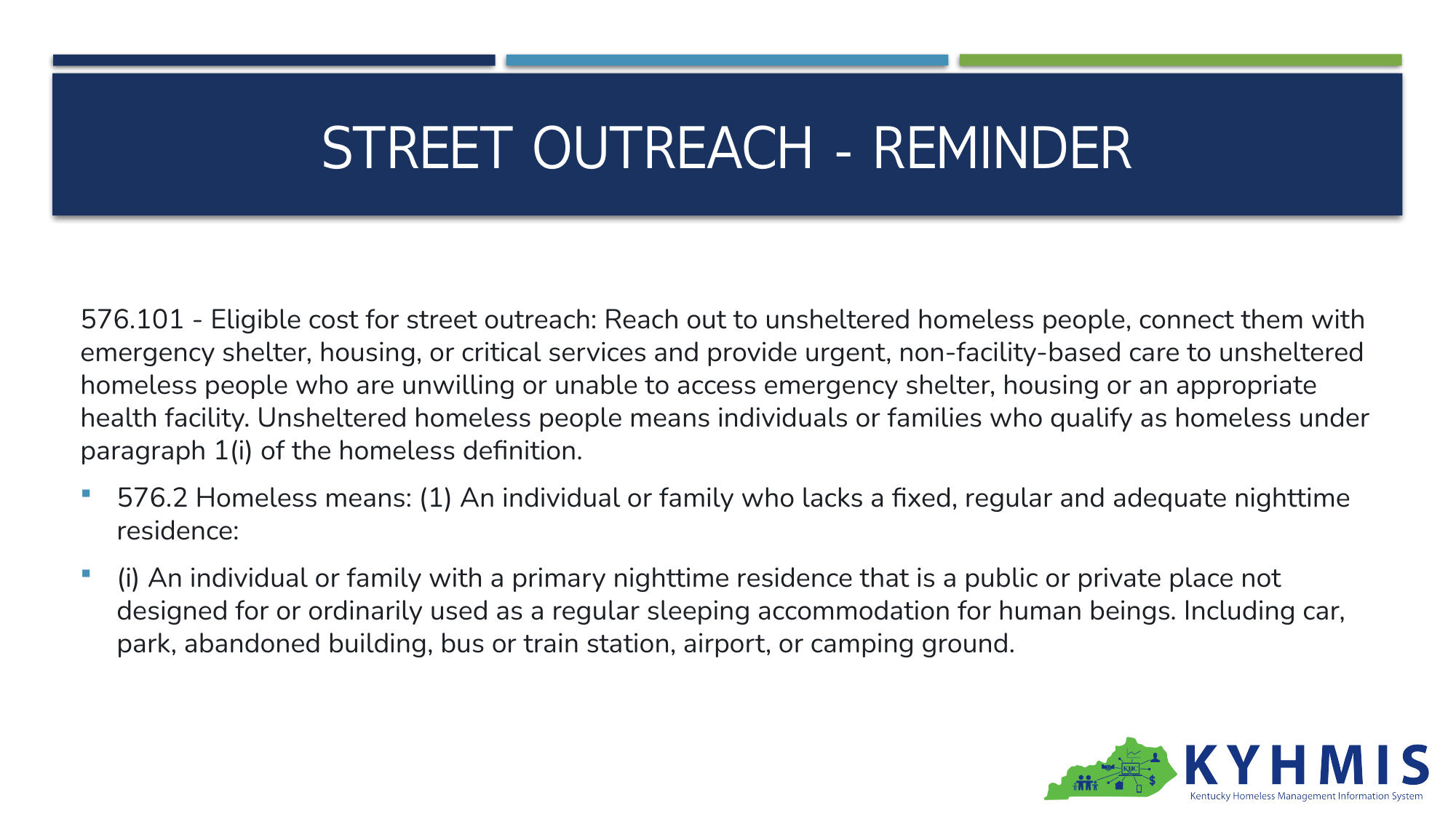

# Street Outreach - Reminder
576.101 - Eligible cost for street outreach: Reach out to unsheltered homeless people, connect them with emergency shelter, housing, or critical services and provide urgent, non-facility-based care to unsheltered homeless people who are unwilling or unable to access emergency shelter, housing or an appropriate health facility. Unsheltered homeless people means individuals or families who qualify as homeless under paragraph 1(i) of the homeless definition.
576.2 Homeless means: (1) An individual or family who lacks a fixed, regular and adequate nighttime residence:
(i) An individual or family with a primary nighttime residence that is a public or private place not designed for or ordinarily used as a regular sleeping accommodation for human beings. Including car, park, abandoned building, bus or train station, airport, or camping ground.